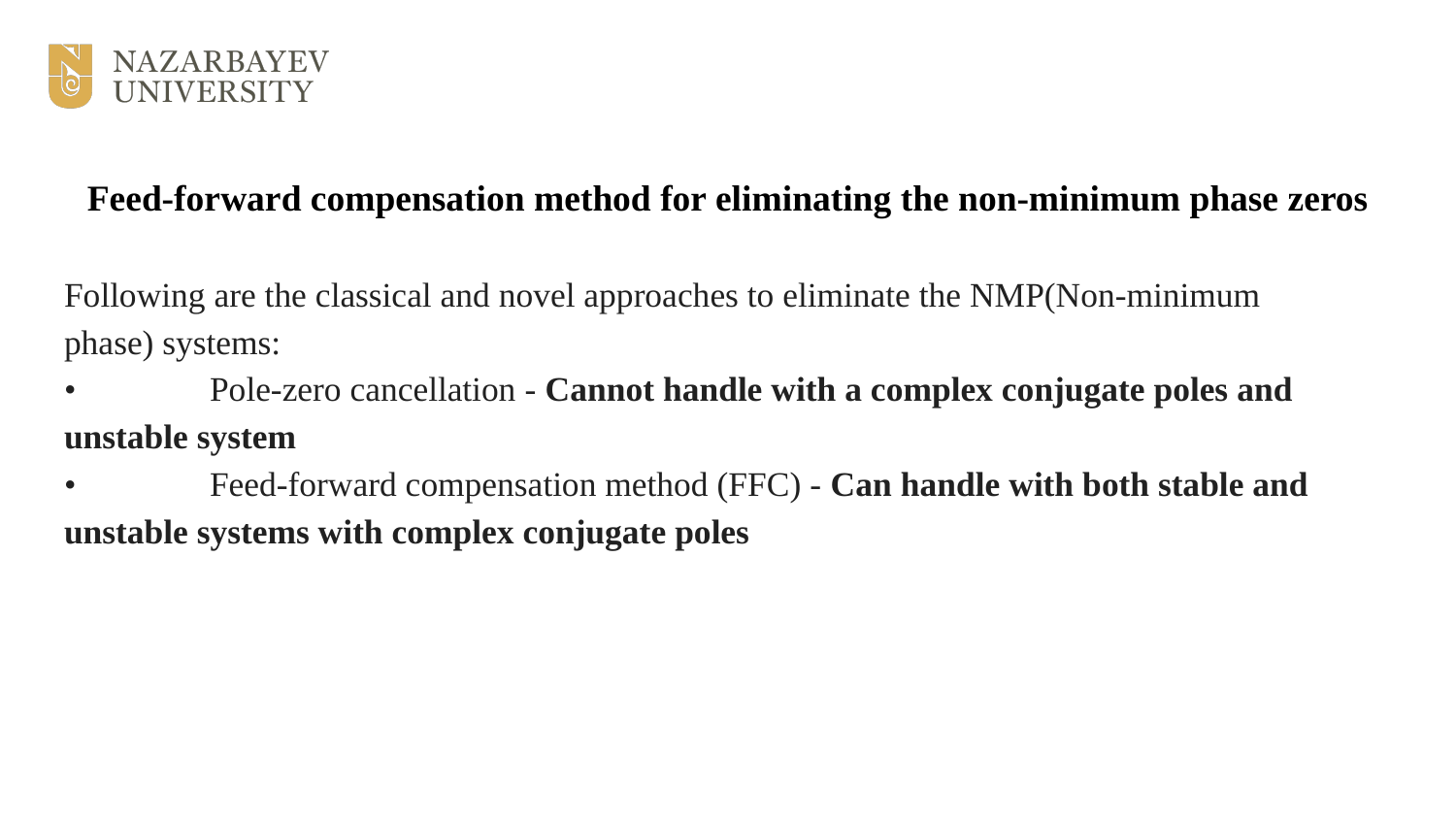

# Feed-forward compensation method for eliminating the non-minimum phase zeros
Following are the classical and novel approaches to eliminate the NMP(Non-minimum phase) systems:
•	Pole-zero cancellation - Cannot handle with a complex conjugate poles and unstable system
•	Feed-forward compensation method (FFC) - Can handle with both stable and unstable systems with complex conjugate poles